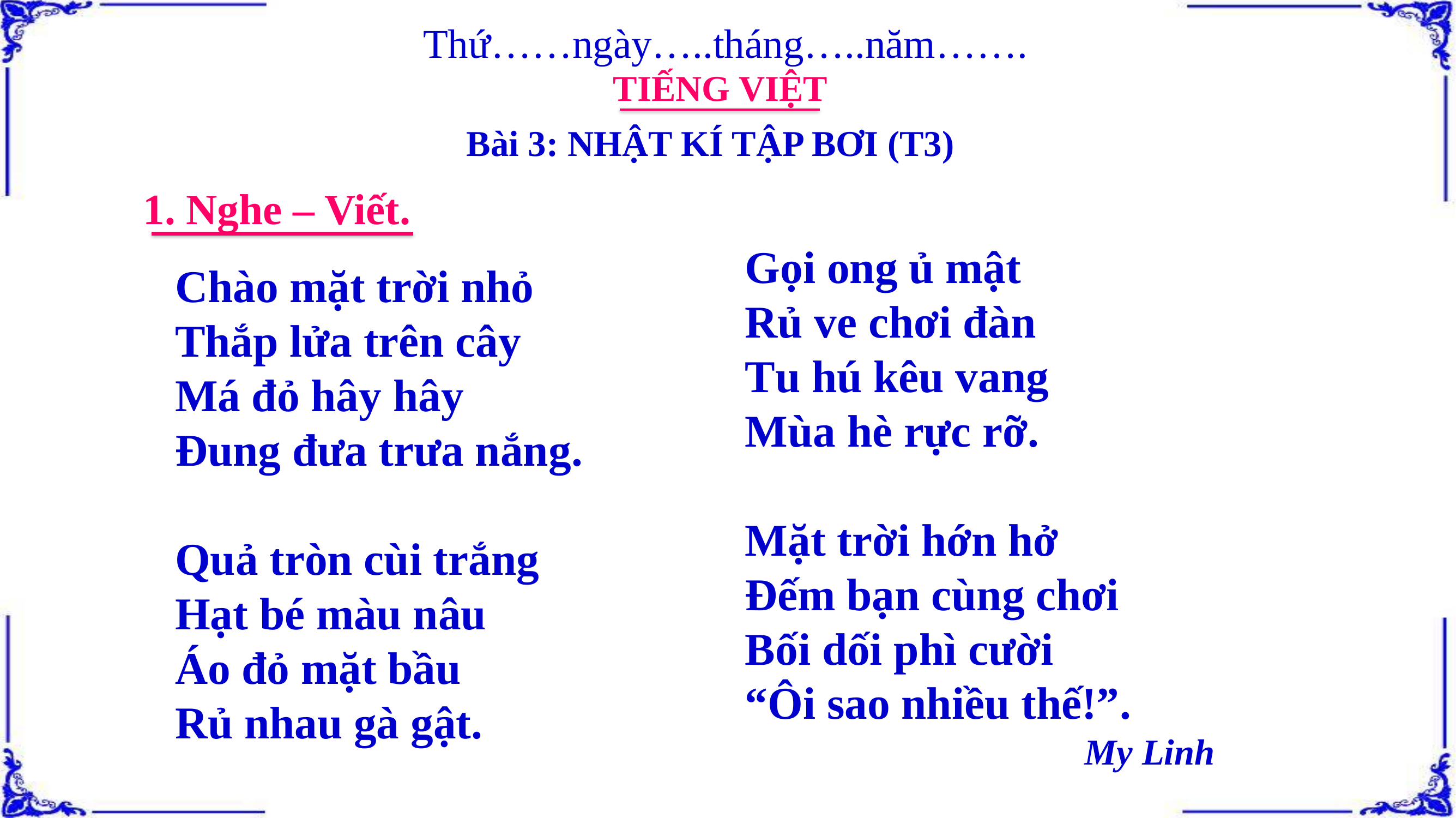

Thứ……ngày…..tháng…..năm…….
TIẾNG VIỆT
Bài 3: NHẬT KÍ TẬP BƠI (T3)
1. Nghe – Viết.
Gọi ong ủ mật
Rủ ve chơi đàn
Tu hú kêu vang
Mùa hè rực rỡ.

Mặt trời hớn hở
Đếm bạn cùng chơi
Bối dối phì cười
“Ôi sao nhiều thế!”.
My Linh
Chào mặt trời nhỏ
Thắp lửa trên cây
Má đỏ hây hây
Đung đưa trưa nắng.

Quả tròn cùi trắng
Hạt bé màu nâu
Áo đỏ mặt bầu
Rủ nhau gà gật.